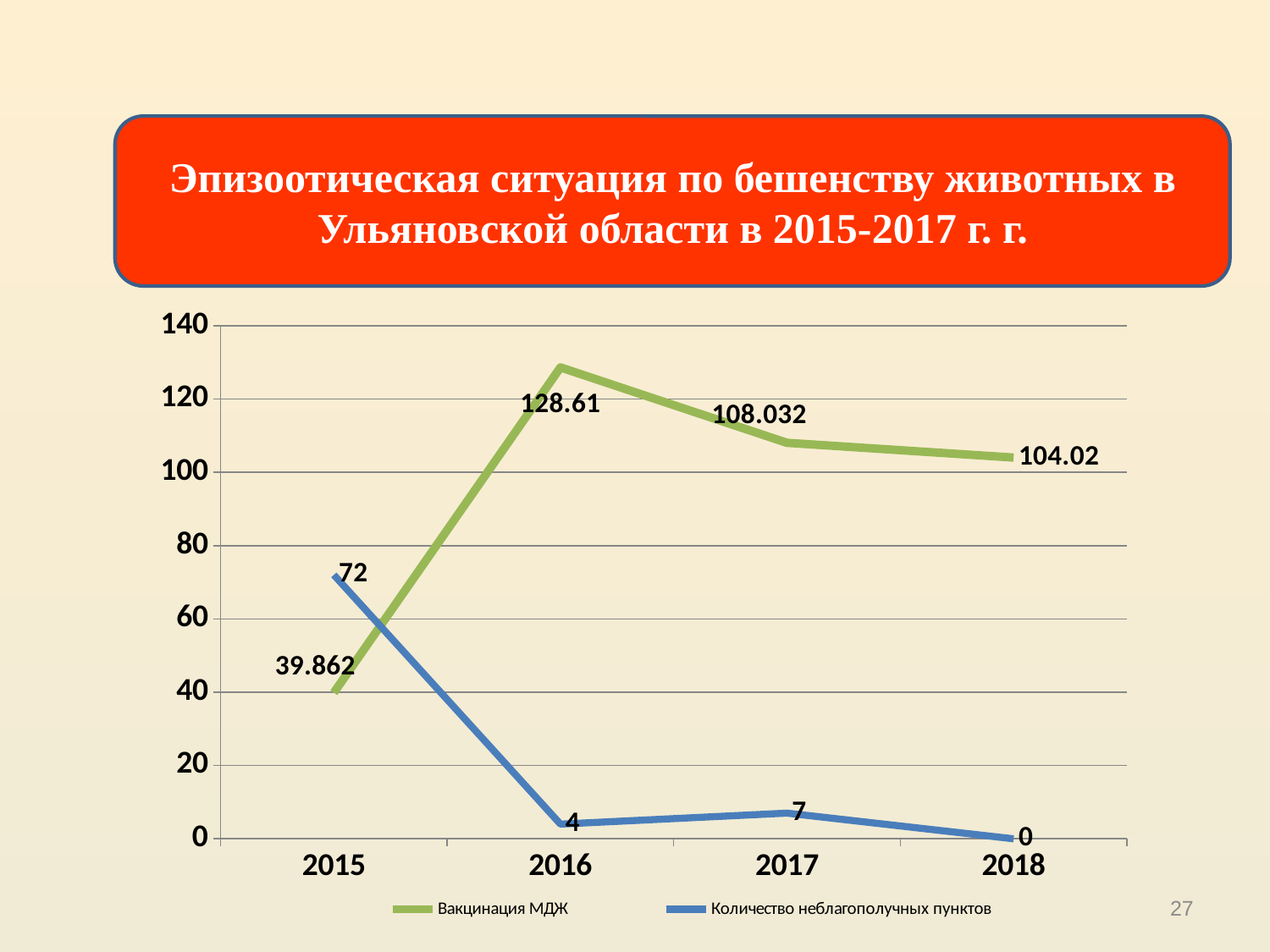

Эпизоотическая ситуация по бешенству животных в Ульяновской области в 2015-2017 г. г.

[unsupported chart]

27